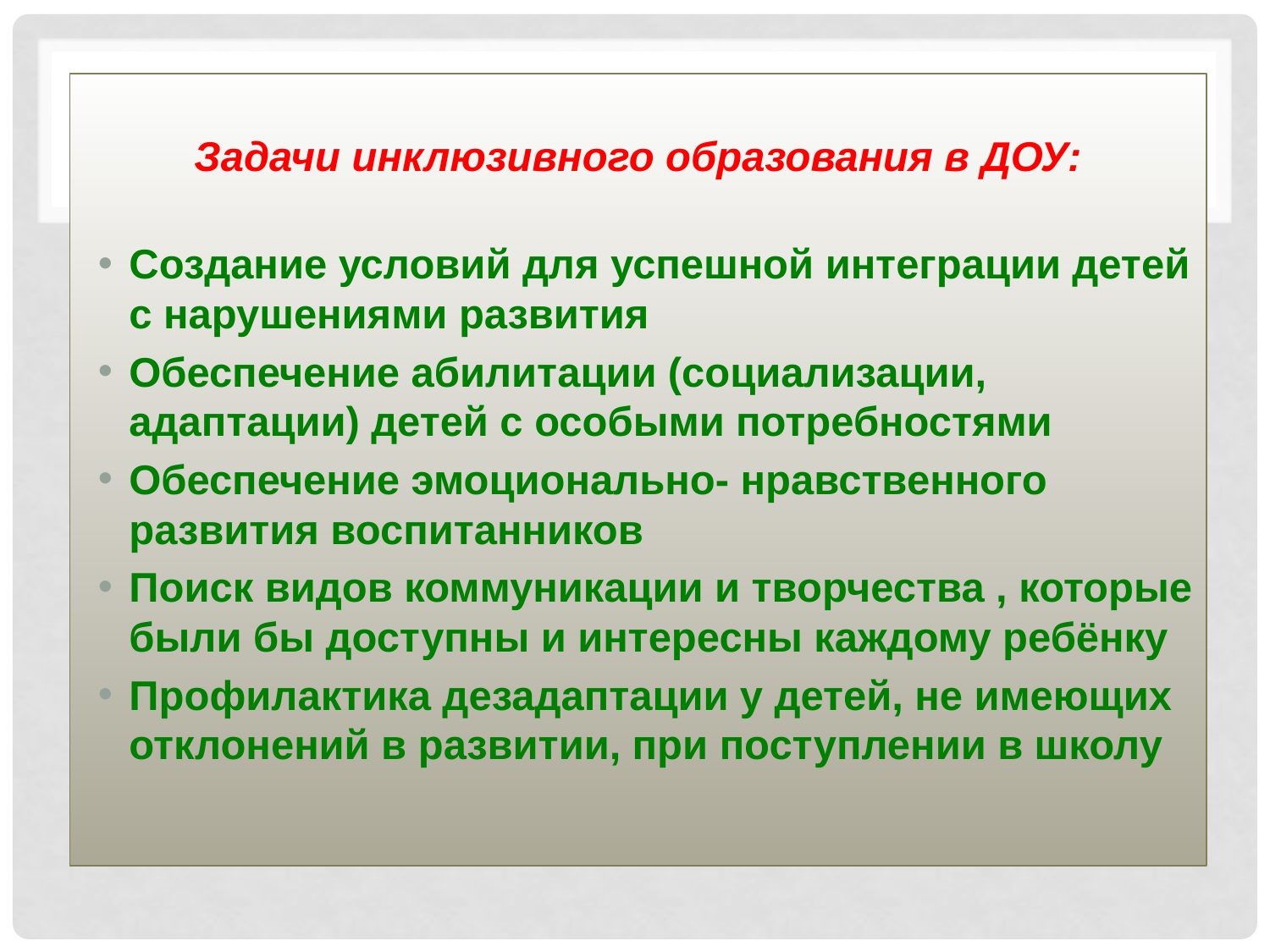

Задачи инклюзивного образования в ДОУ:
Создание условий для успешной интеграции детей с нарушениями развития
Обеспечение абилитации (социализации, адаптации) детей с особыми потребностями
Обеспечение эмоционально- нравственного развития воспитанников
Поиск видов коммуникации и творчества , которые были бы доступны и интересны каждому ребёнку
Профилактика дезадаптации у детей, не имеющих отклонений в развитии, при поступлении в школу